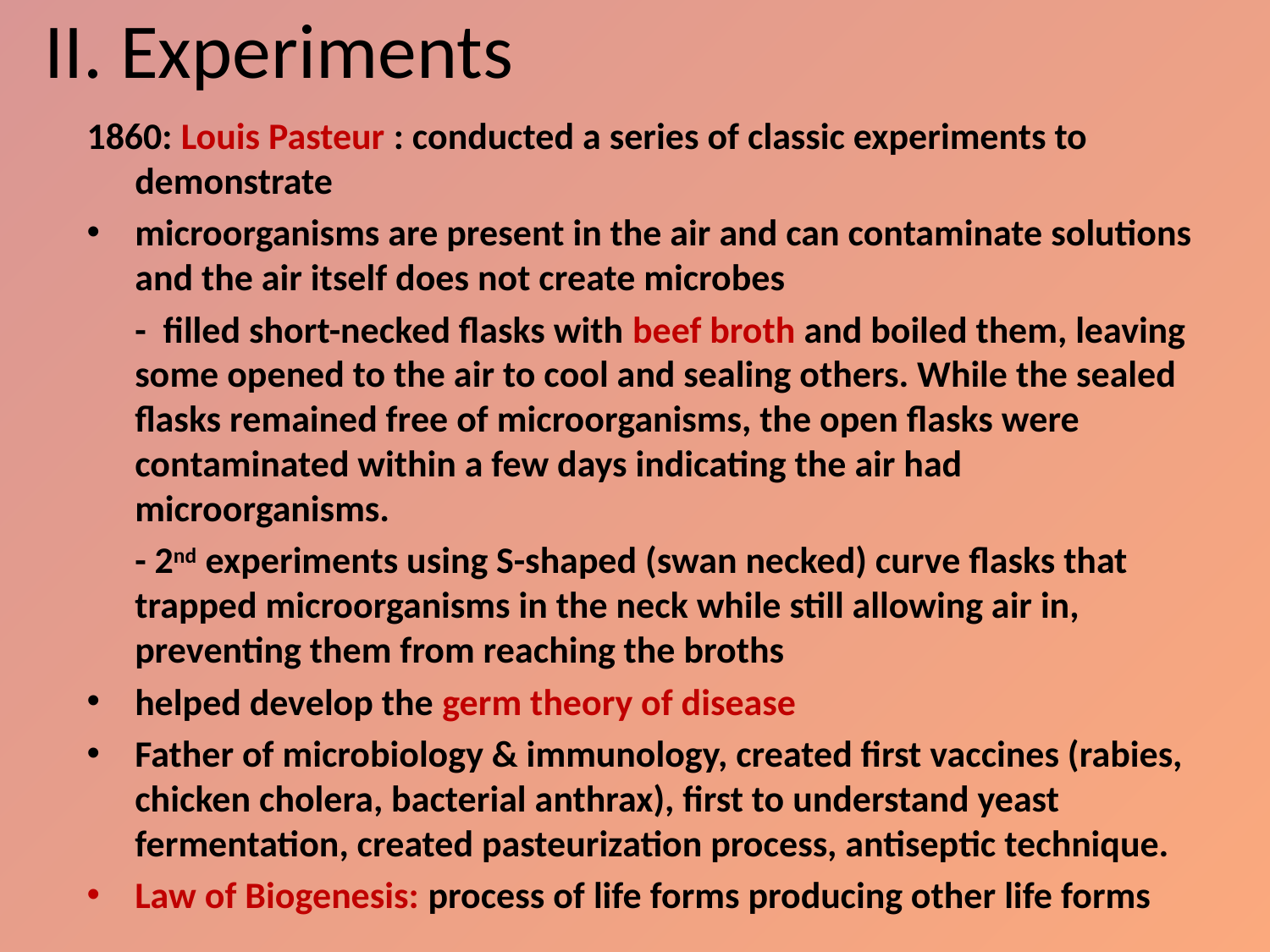

# II. Experiments
1860: Louis Pasteur : conducted a series of classic experiments to demonstrate
microorganisms are present in the air and can contaminate solutions and the air itself does not create microbes
		-  filled short-necked flasks with beef broth and boiled them, leaving some opened to the air to cool and sealing others. While the sealed flasks remained free of microorganisms, the open flasks were contaminated within a few days indicating the air had microorganisms.
		- 2nd experiments using S-shaped (swan necked) curve flasks that trapped microorganisms in the neck while still allowing air in, preventing them from reaching the broths
helped develop the germ theory of disease
Father of microbiology & immunology, created first vaccines (rabies, chicken cholera, bacterial anthrax), first to understand yeast fermentation, created pasteurization process, antiseptic technique.
Law of Biogenesis: process of life forms producing other life forms